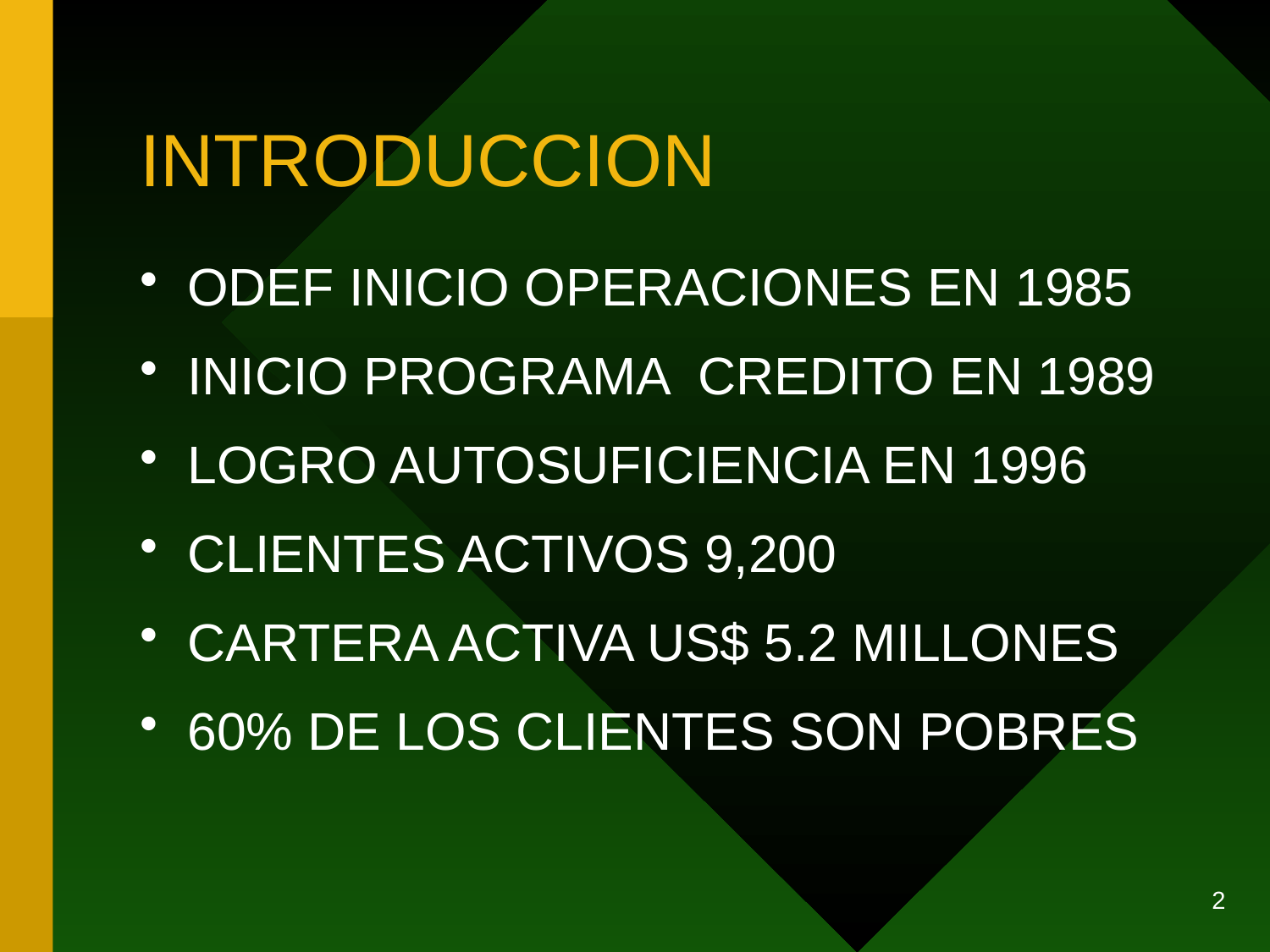

# INTRODUCCION
ODEF INICIO OPERACIONES EN 1985
INICIO PROGRAMA  CREDITO EN 1989
LOGRO AUTOSUFICIENCIA EN 1996
CLIENTES ACTIVOS 9,200
CARTERA ACTIVA US$ 5.2 MILLONES
60% DE LOS CLIENTES SON POBRES
2